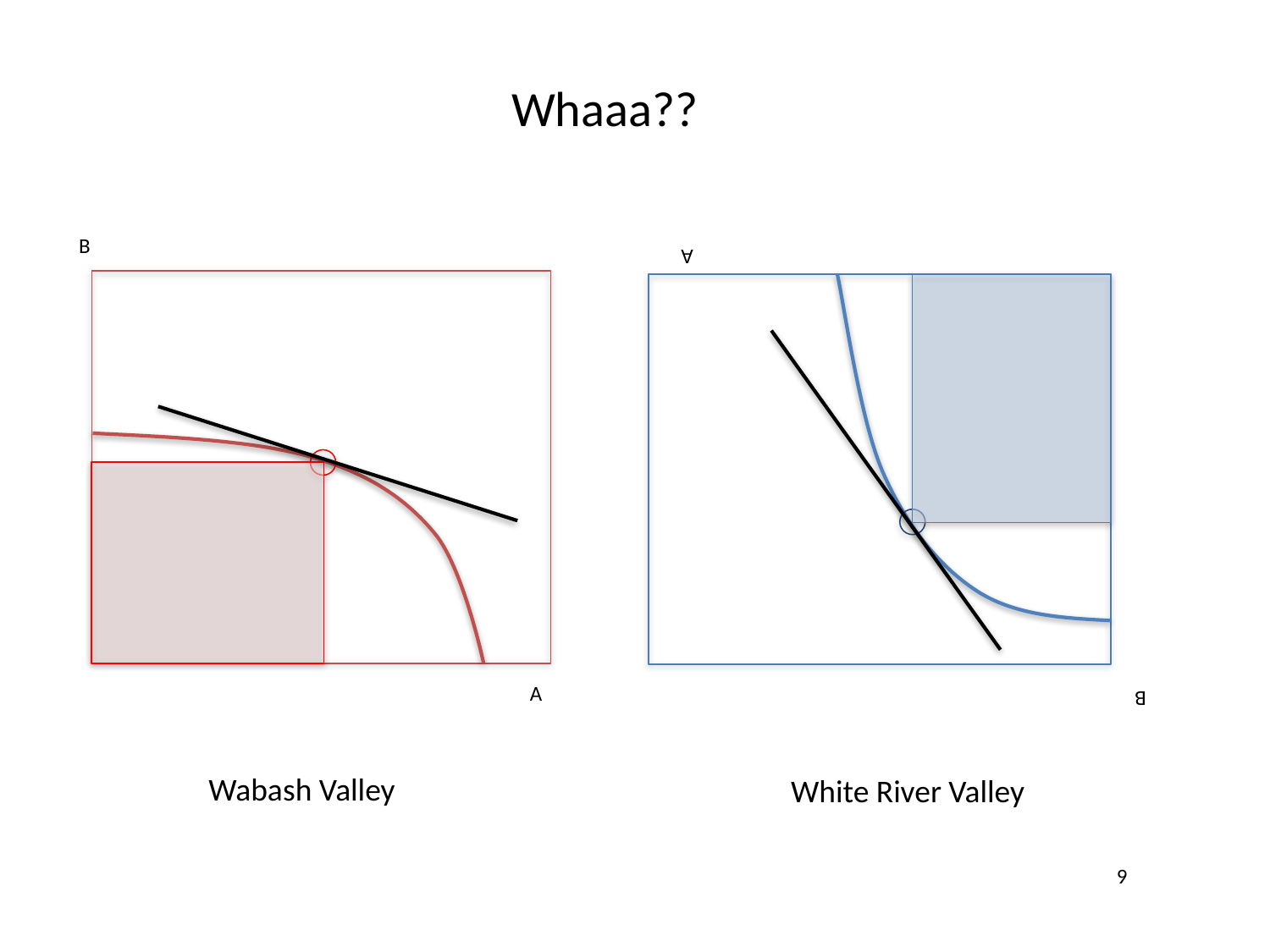

Whaaa??
B

A

B

A
Wabash Valley
White River Valley